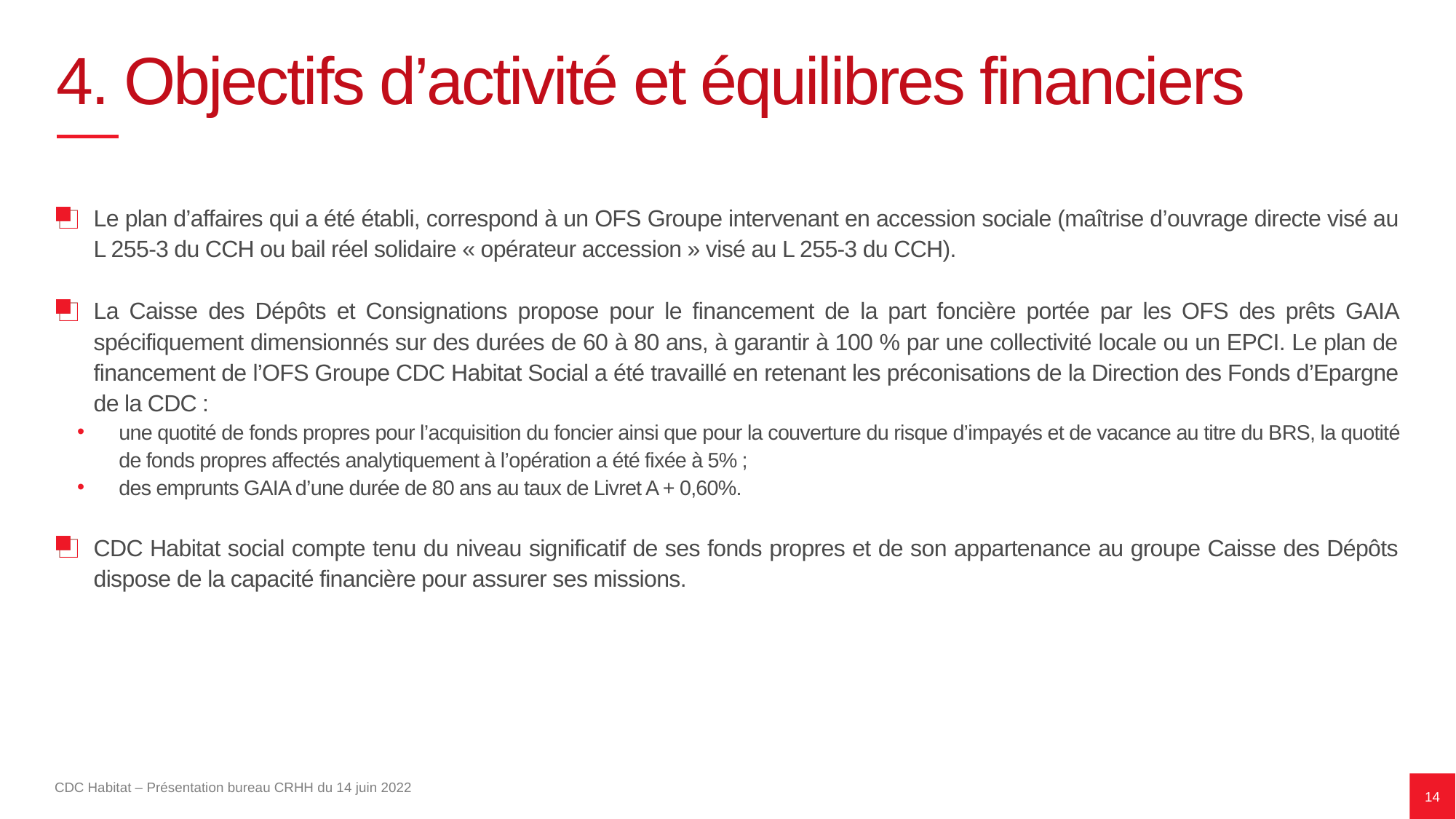

# 4. Objectifs d’activité et équilibres financiers

Le plan d’affaires qui a été établi, correspond à un OFS Groupe intervenant en accession sociale (maîtrise d’ouvrage directe visé au L 255-3 du CCH ou bail réel solidaire « opérateur accession » visé au L 255-3 du CCH).

La Caisse des Dépôts et Consignations propose pour le financement de la part foncière portée par les OFS des prêts GAIA spécifiquement dimensionnés sur des durées de 60 à 80 ans, à garantir à 100 % par une collectivité locale ou un EPCI. Le plan de financement de l’OFS Groupe CDC Habitat Social a été travaillé en retenant les préconisations de la Direction des Fonds d’Epargne de la CDC :
	une quotité de fonds propres pour l’acquisition du foncier ainsi que pour la couverture du risque d’impayés et de vacance au titre du BRS, la quotité de fonds propres affectés analytiquement à l’opération a été fixée à 5% ;
	des emprunts GAIA d’une durée de 80 ans au taux de Livret A + 0,60%.

CDC Habitat social compte tenu du niveau significatif de ses fonds propres et de son appartenance au groupe Caisse des Dépôts dispose de la capacité financière pour assurer ses missions.

14
CDC Habitat – Présentation bureau CRHH du 14 juin 2022